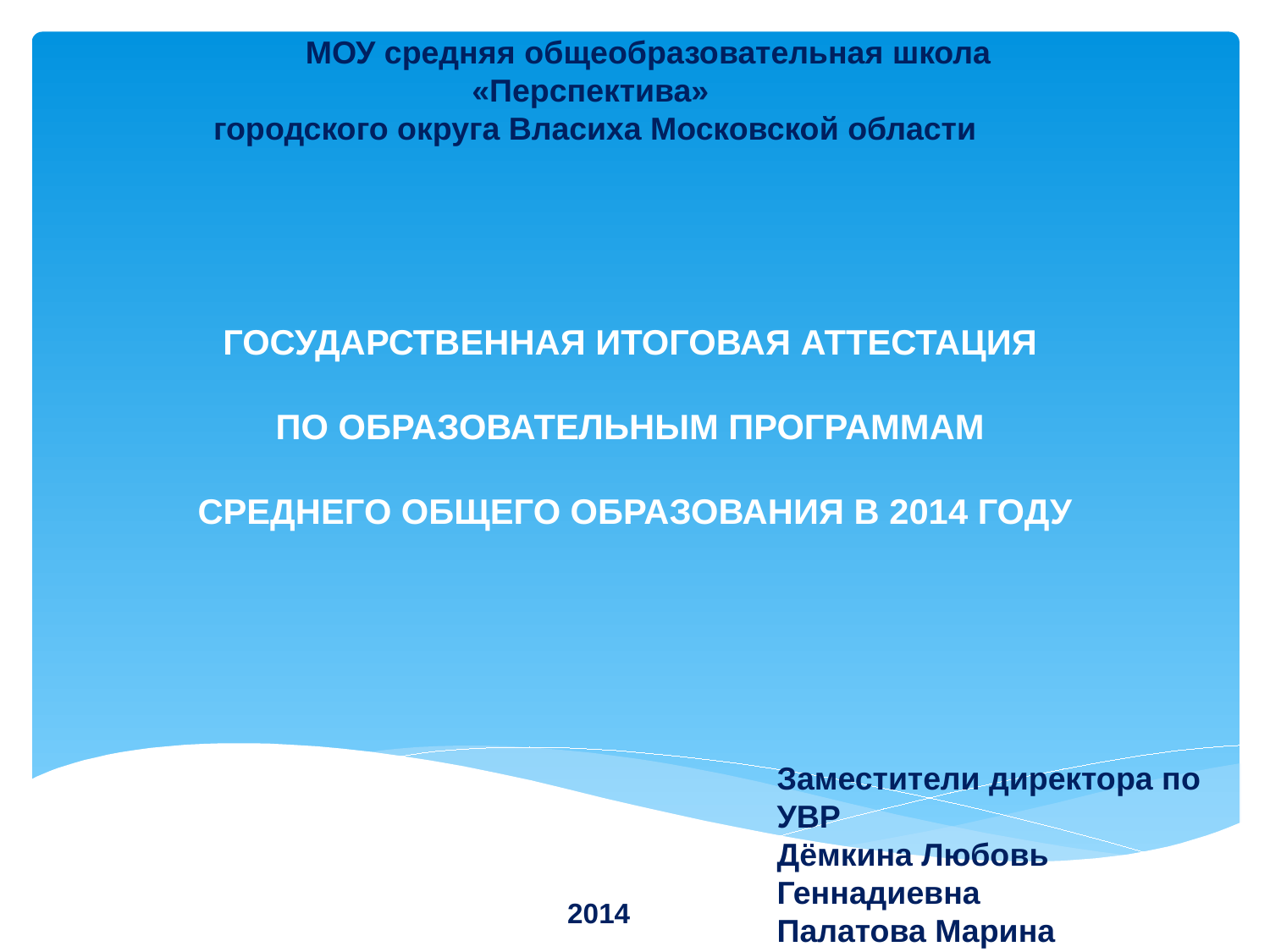

МОУ средняя общеобразовательная школа «Перспектива»
городского округа Власиха Московской области
# ГОСУДАРСТВЕННАЯ ИТОГОВАЯ АТТЕСТАЦИЯ ПО ОБРАЗОВАТЕЛЬНЫМ ПРОГРАММАМ СРЕДНЕГО ОБЩЕГО ОБРАЗОВАНИЯ В 2014 ГОДУ

Заместители директора по УВР
Дёмкина Любовь Геннадиевна
Палатова Марина Георгиевна
2014